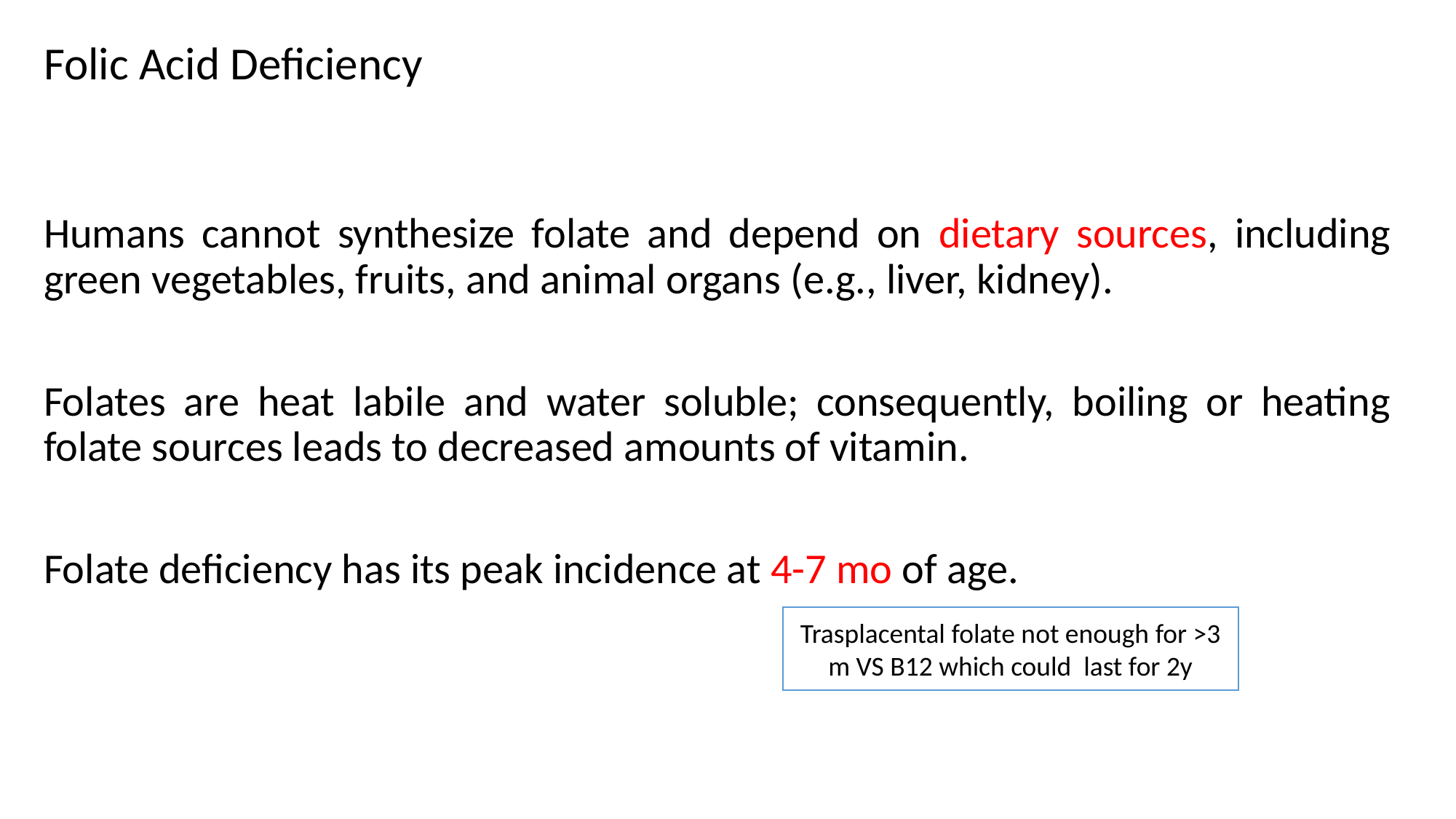

# Folic Acid Deficiency

Humans cannot synthesize folate and depend on dietary sources, including green vegetables, fruits, and animal organs (e.g., liver, kidney).

Folates are heat labile and water soluble; consequently, boiling or heating folate sources leads to decreased amounts of vitamin.

Folate deficiency has its peak incidence at 4-7 mo of age.
Trasplacental folate not enough for >3 m VS B12 which could  last for 2y